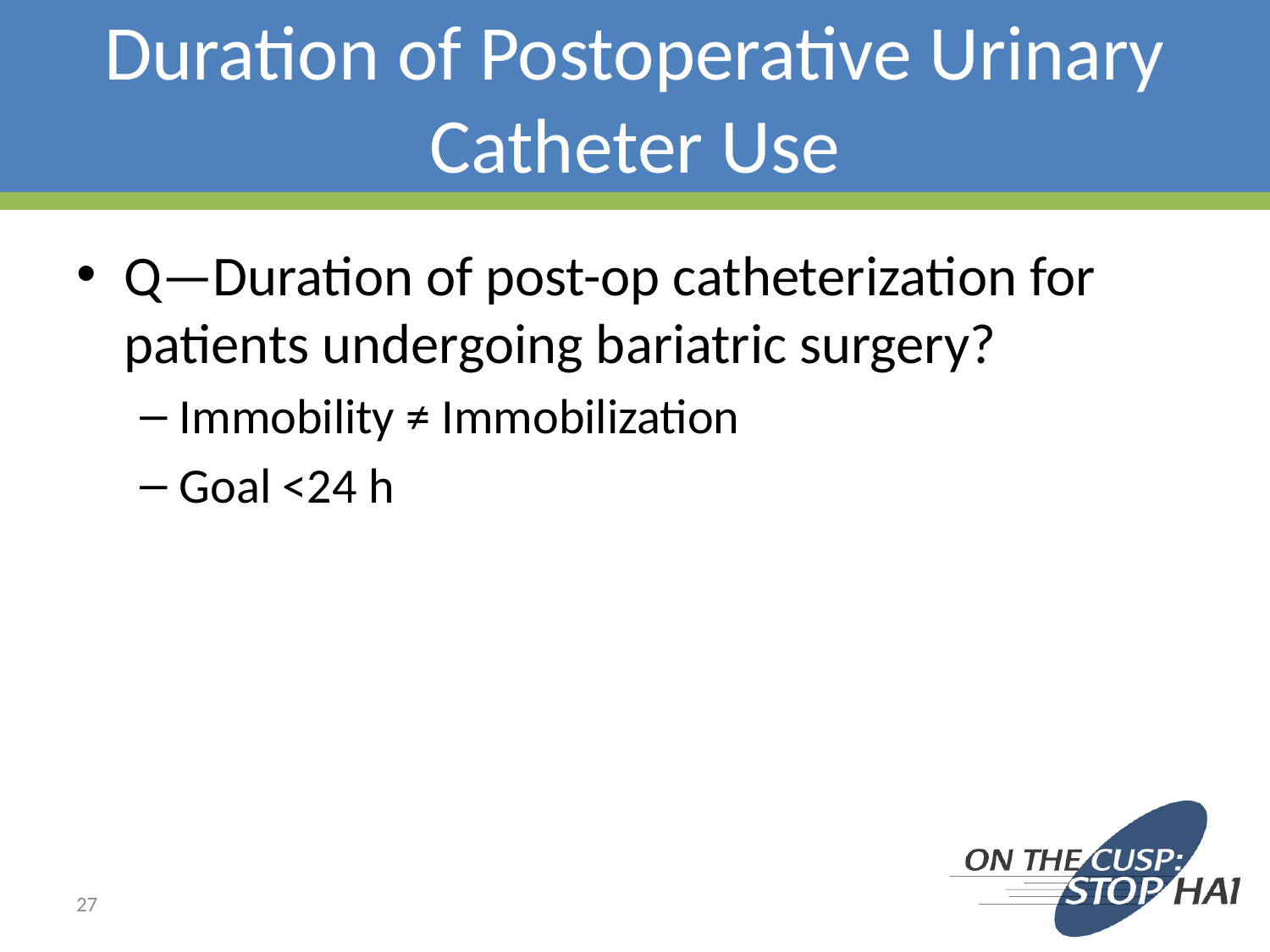

# Duration of Postoperative Urinary Catheter Use
Q—Duration of post-op catheterization for patients undergoing bariatric surgery?
Immobility ≠ Immobilization
Goal <24 h

27